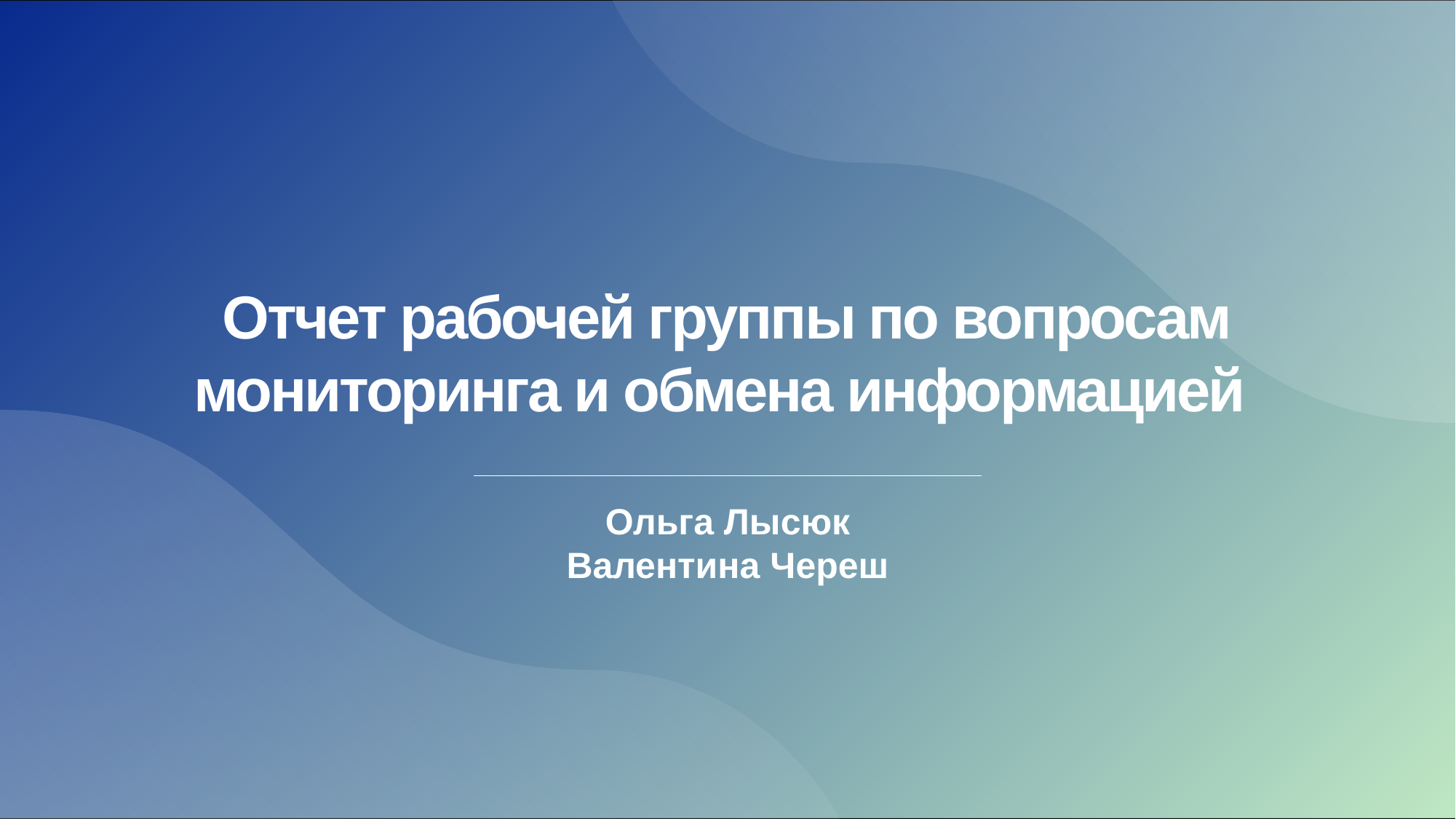

Отчет рабочей группы по вопросам
мониторинга и обмена информацией
Ольга Лысюк
Валентина Череш